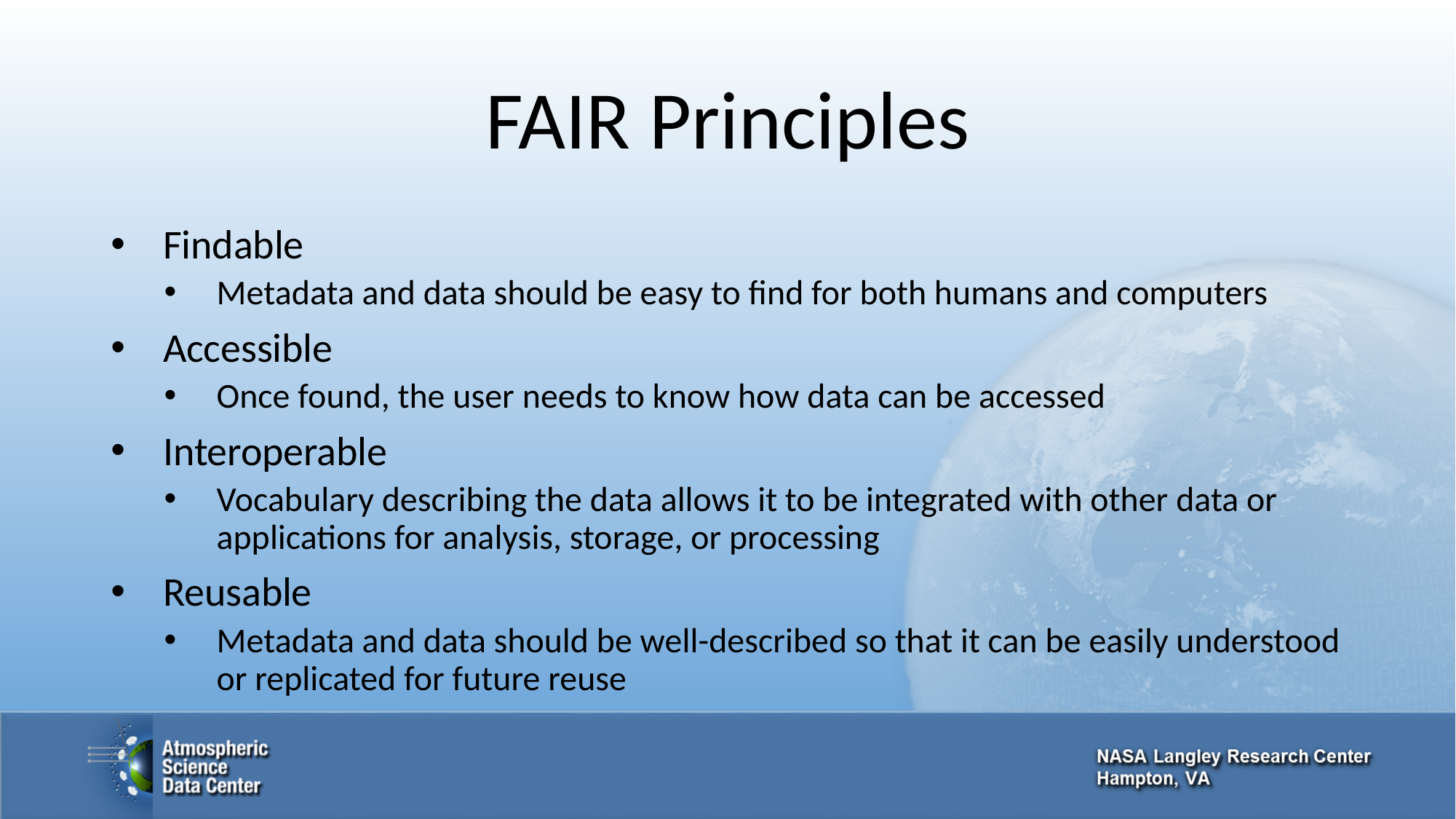

# FAIR Principles
Findable
Metadata and data should be easy to find for both humans and computers
Accessible
Once found, the user needs to know how data can be accessed
Interoperable
Vocabulary describing the data allows it to be integrated with other data or applications for analysis, storage, or processing
Reusable
Metadata and data should be well-described so that it can be easily understood or replicated for future reuse